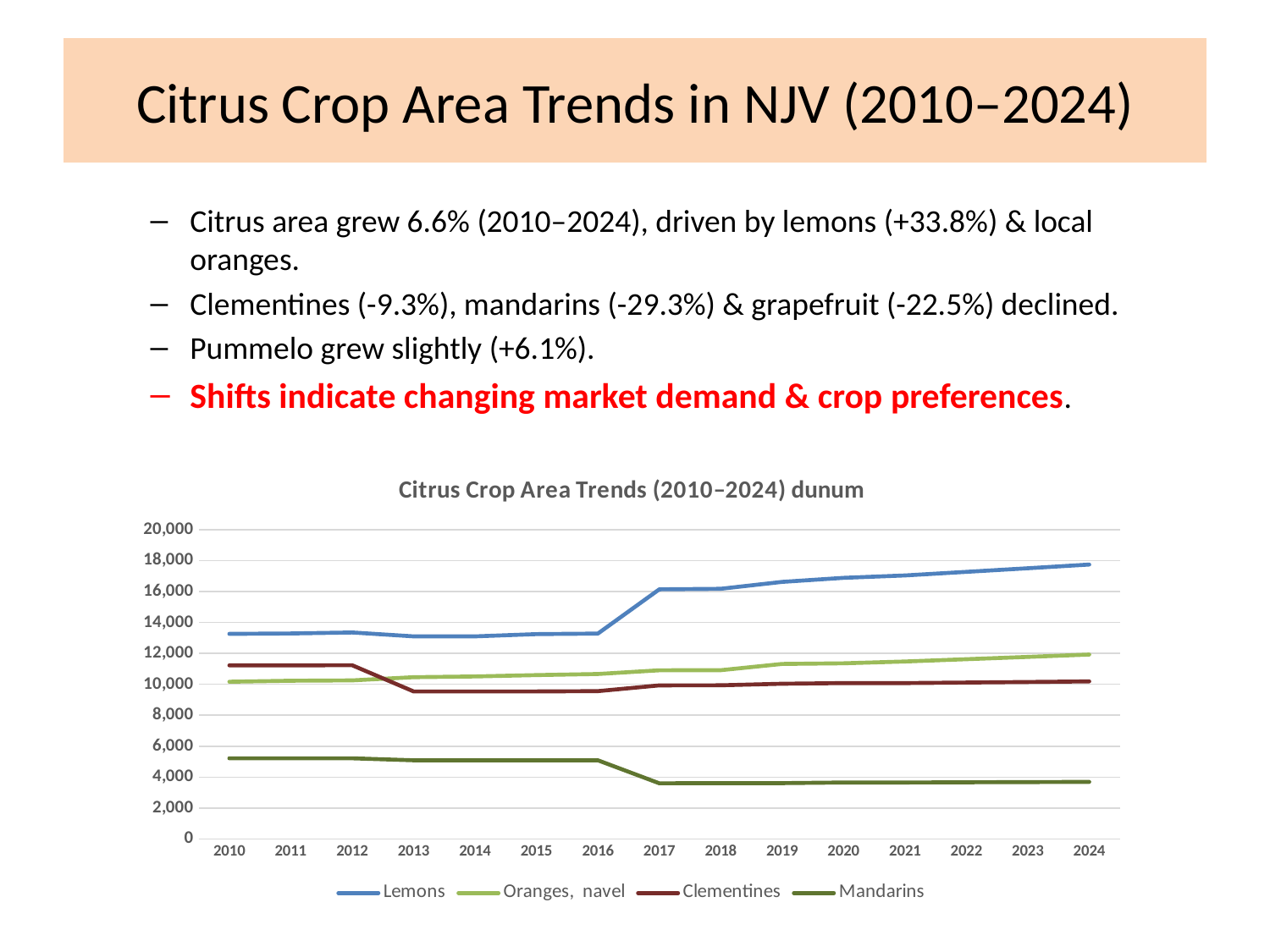

# Citrus Crop Area Trends in NJV (2010–2024)
Citrus area grew 6.6% (2010–2024), driven by lemons (+33.8%) & local oranges.
Clementines (-9.3%), mandarins (-29.3%) & grapefruit (-22.5%) declined.
Pummelo grew slightly (+6.1%).
Shifts indicate changing market demand & crop preferences.

### Chart: Citrus Crop Area Trends (2010–2024) dunum

| Category | Lemons | Oranges,  navel | Clementines | Mandarins |
|---|---|---|---|---|
| 2010 | 13263.5 | 10169.2 | 11227.2 | 5212.9 |
| 2011 | 13289.5 | 10233.2 | 11232.2 | 5212.9 |
| 2012 | 13353.5 | 10256.2 | 11234.7 | 5215.4 |
| 2013 | 13102.5 | 10462.5 | 9539.5 | 5084.5 |
| 2014 | 13102.5 | 10511.1 | 9539.5 | 5084.5 |
| 2015 | 13246.6 | 10598.2 | 9539.5 | 5084.5 |
| 2016 | 13281.7 | 10668.3 | 9556.2 | 5084.5 |
| 2017 | 16143.3 | 10906.5 | 9929.3 | 3597.6 |
| 2018 | 16180.3 | 10913.5 | 9936.3 | 3608.6 |
| 2019 | 16626.0 | 11319.0 | 10037.0 | 3608.6 |
| 2020 | 16886.0 | 11359.0 | 10077.0 | 3648.6 |
| 2021 | 17040.0 | 11476.0 | 10077.0 | 3648.6 |
| 2022 | 17272.6 | 11624.1 | 10114.3 | 3661.5 |
| 2023 | 17508.3 | 11774.2 | 10151.8 | 3674.4 |
| 2024 | 17747.3 | 11926.2 | 10189.5 | 3687.4 |